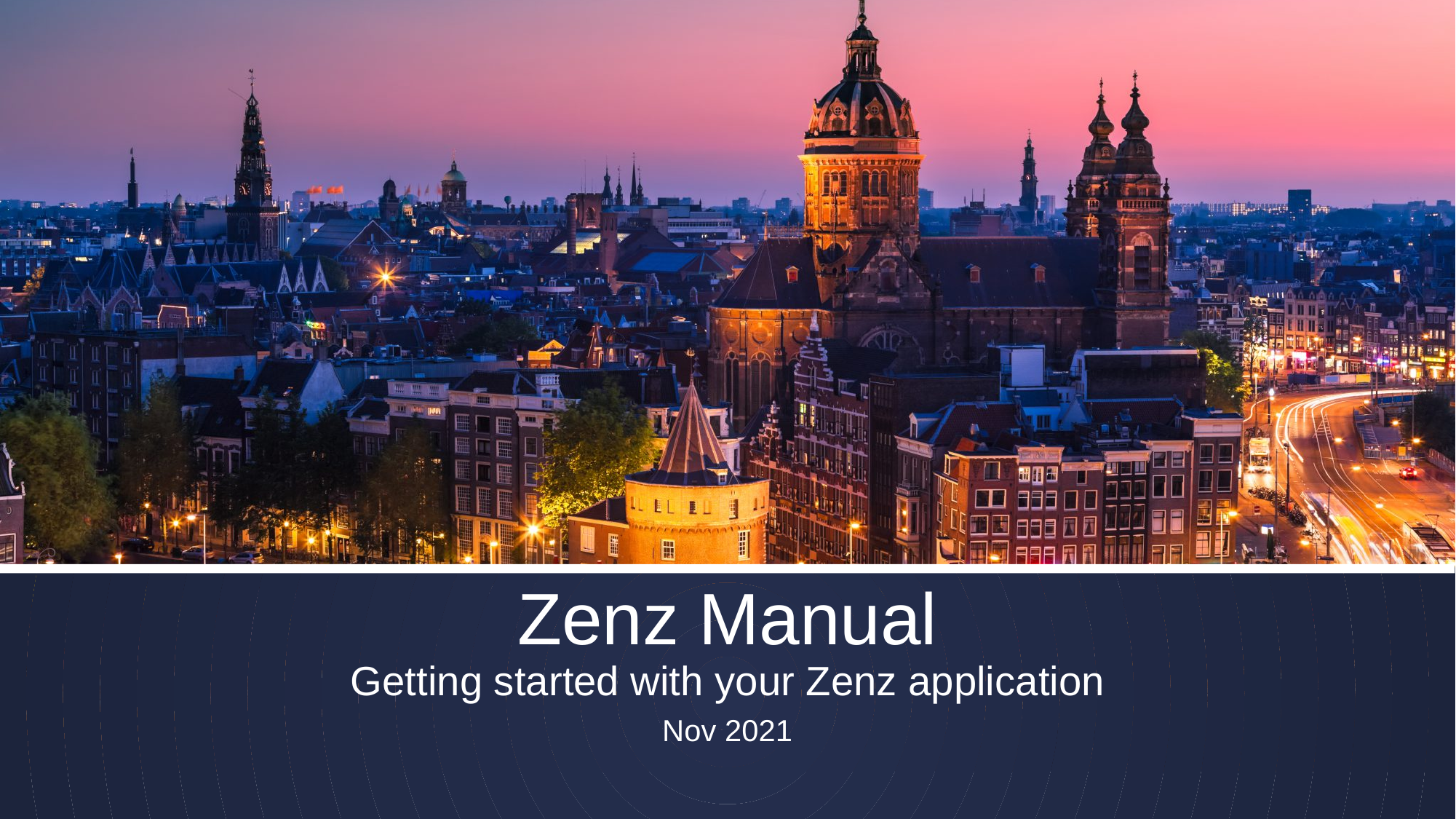

# Zenz Manual Getting started with your Zenz application
Nov 2021